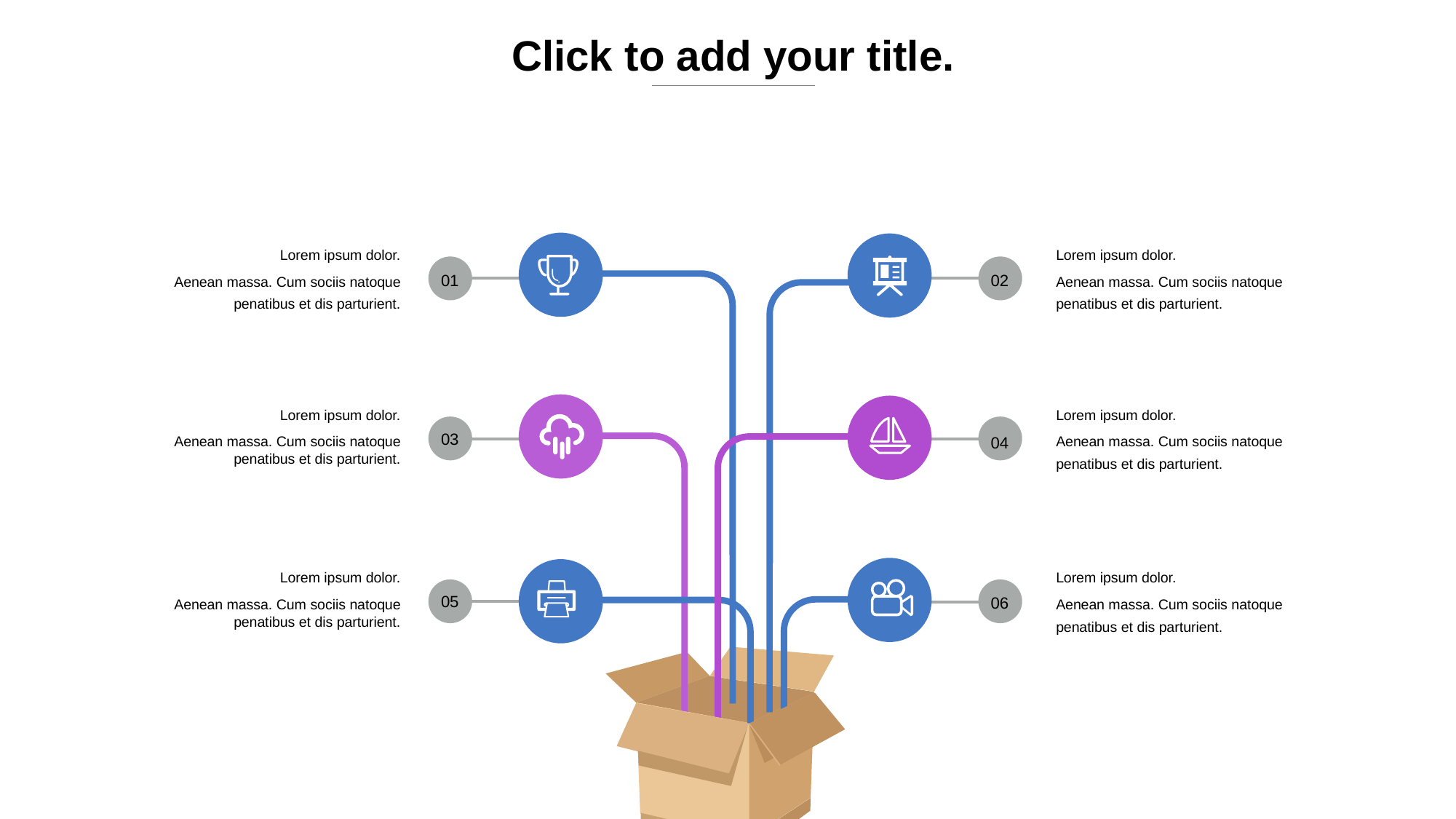

Click to add your title.

01

02

Lorem ipsum dolor.
Aenean massa. Cum sociis natoque penatibus et dis parturient.
Lorem ipsum dolor.
Aenean massa. Cum sociis natoque penatibus et dis parturient.

03

04

Lorem ipsum dolor.
Aenean massa. Cum sociis natoque penatibus et dis parturient.
Lorem ipsum dolor.
Aenean massa. Cum sociis natoque penatibus et dis parturient.

06

05

Lorem ipsum dolor.
Aenean massa. Cum sociis natoque penatibus et dis parturient.
Lorem ipsum dolor.
Aenean massa. Cum sociis natoque penatibus et dis parturient.